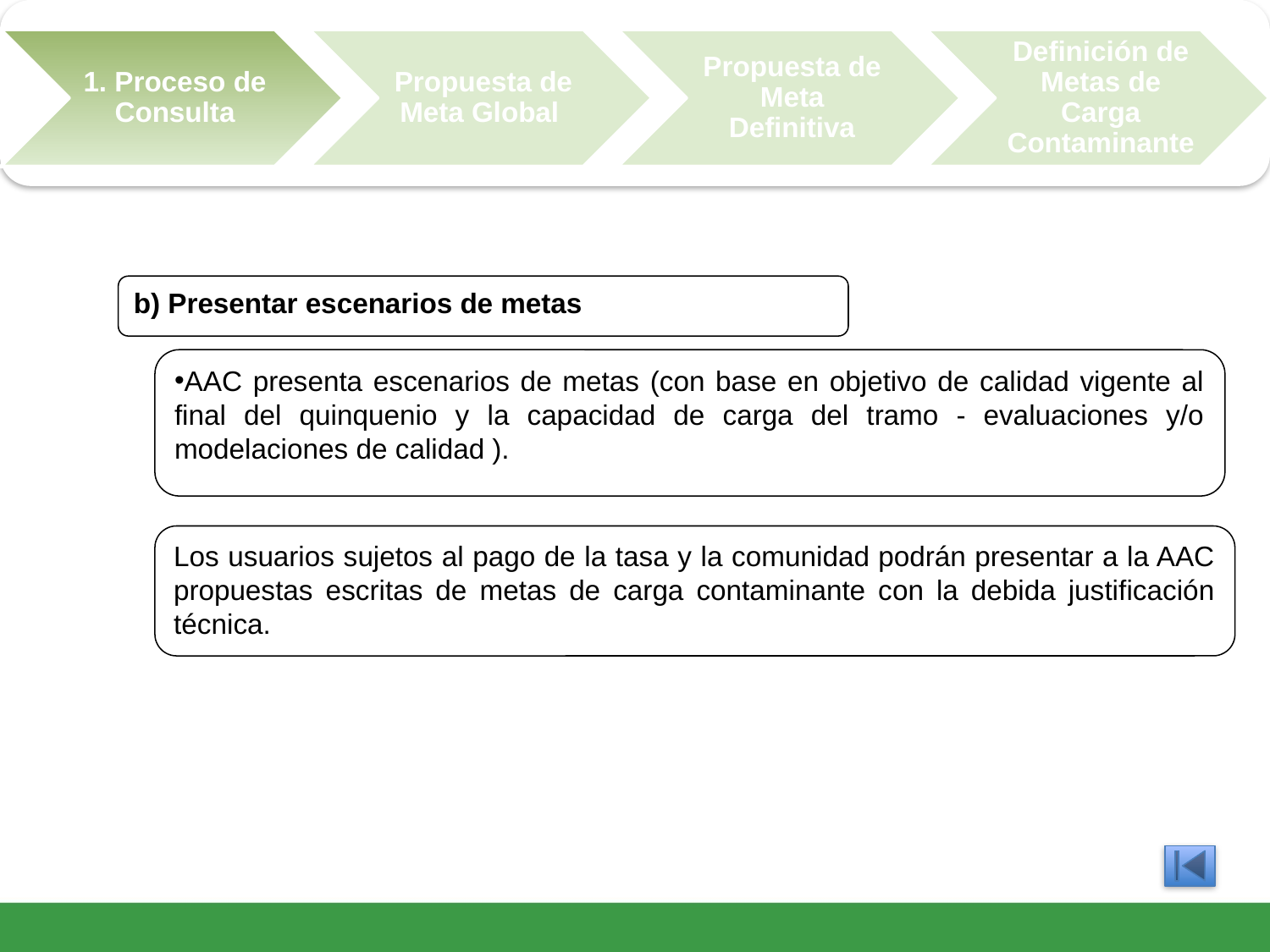

1. Proceso de Consulta
Propuesta de Meta Global
Propuesta de Meta Definitiva
Definición de Metas de Carga Contaminante
b) Presentar escenarios de metas

AAC presenta escenarios de metas (con base en objetivo de calidad vigente al final del quinquenio y la capacidad de carga del tramo - evaluaciones y/o modelaciones de calidad ).
Los usuarios sujetos al pago de la tasa y la comunidad podrán presentar a la AAC propuestas escritas de metas de carga contaminante con la debida justificación técnica.